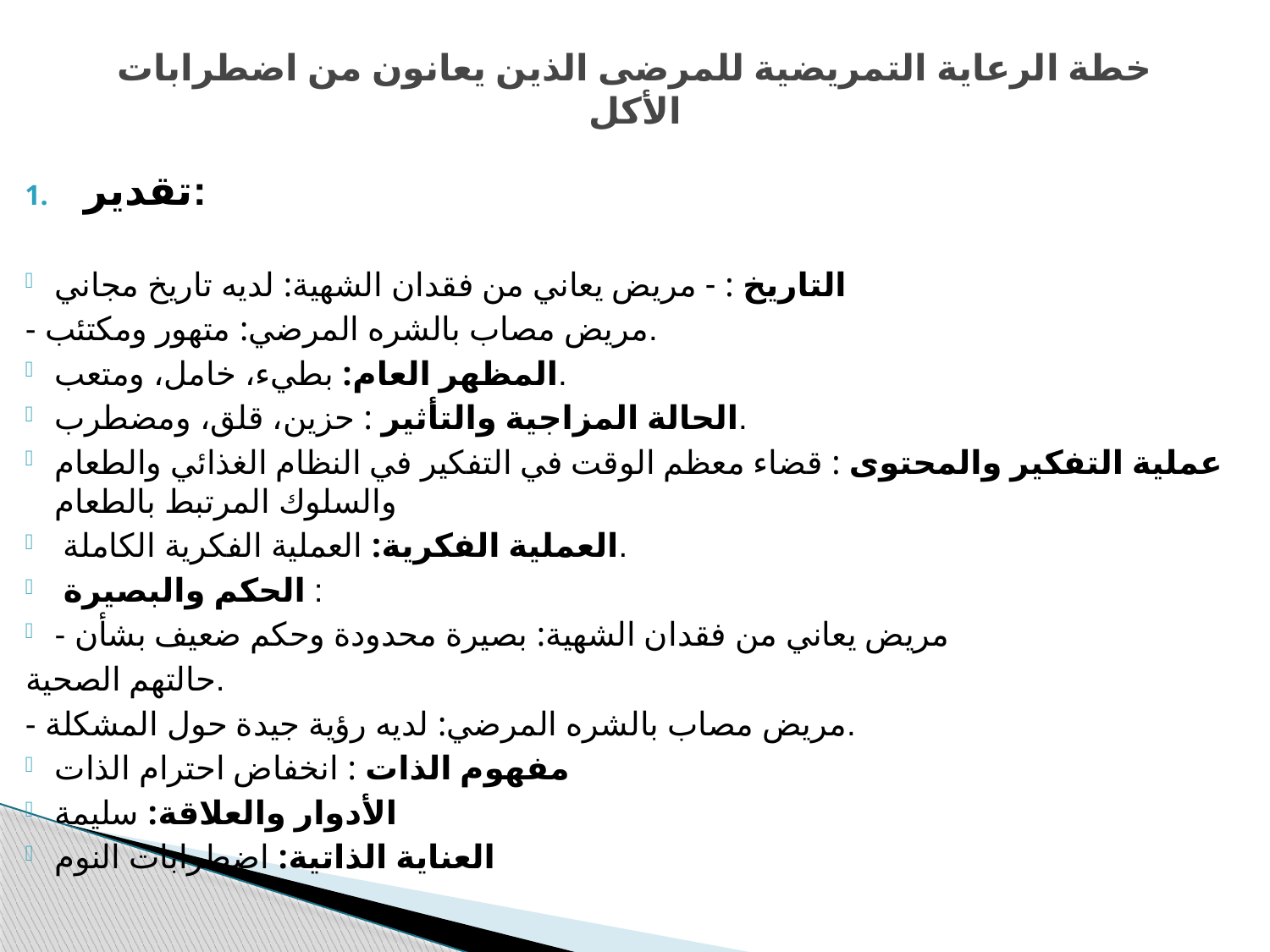

# خطة الرعاية التمريضية للمرضى الذين يعانون من اضطرابات الأكل
تقدير:

التاريخ : - مريض يعاني من فقدان الشهية: لديه تاريخ مجاني
- مريض مصاب بالشره المرضي: متهور ومكتئب.
المظهر العام: بطيء، خامل، ومتعب.
الحالة المزاجية والتأثير : حزين، قلق، ومضطرب.
عملية التفكير والمحتوى : قضاء معظم الوقت في التفكير في النظام الغذائي والطعام والسلوك المرتبط بالطعام
 العملية الفكرية: العملية الفكرية الكاملة.
 الحكم والبصيرة :
- مريض يعاني من فقدان الشهية: بصيرة محدودة وحكم ضعيف بشأن
حالتهم الصحية.
- مريض مصاب بالشره المرضي: لديه رؤية جيدة حول المشكلة.
مفهوم الذات : انخفاض احترام الذات
الأدوار والعلاقة: سليمة
العناية الذاتية: اضطرابات النوم